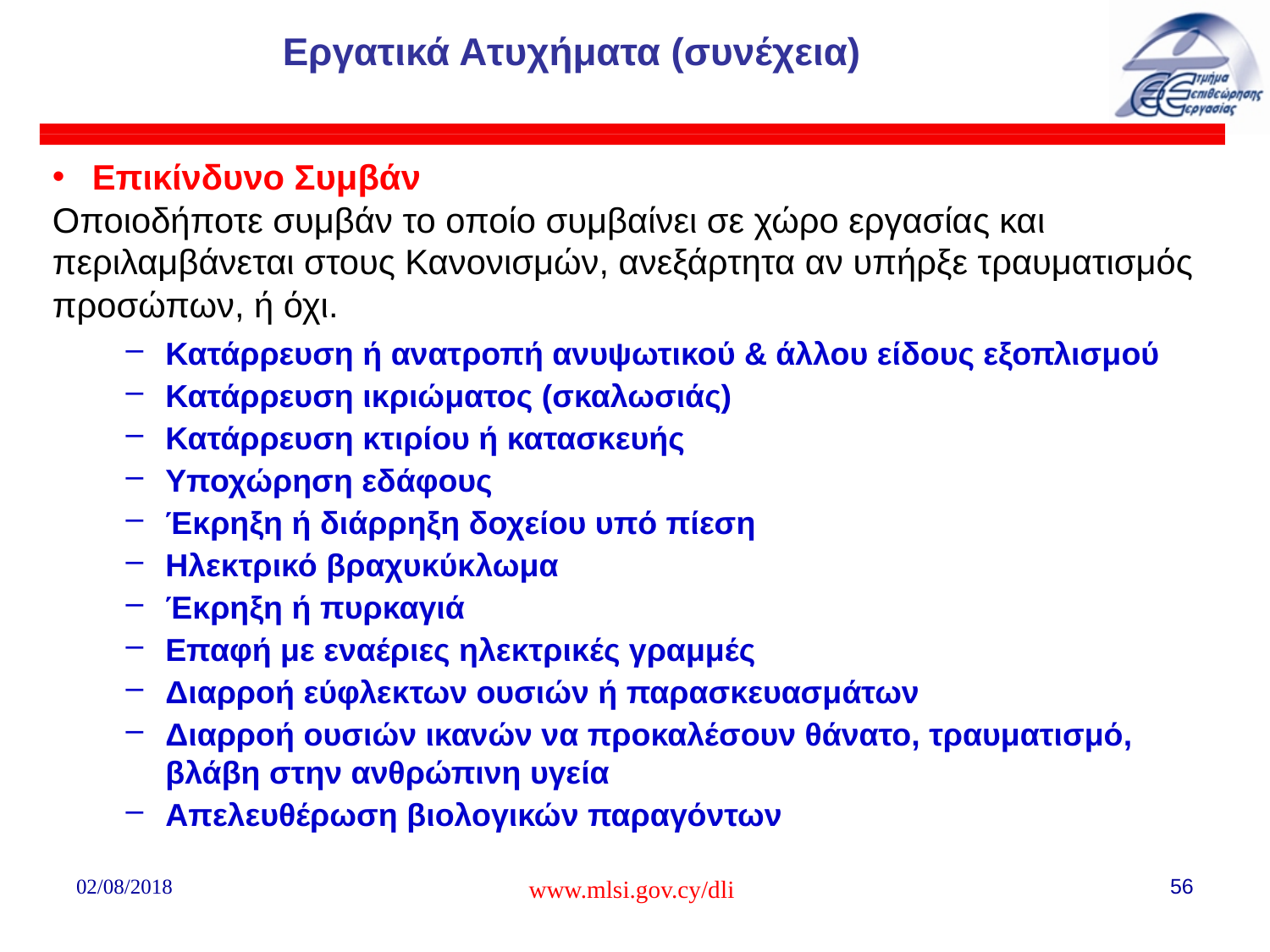

# Εργατικά Ατυχήματα (συνέχεια)

 Επικίνδυνο Συμβάν
Οποιοδήποτε συμβάν το οποίο συμβαίνει σε χώρο εργασίας και περιλαμβάνεται στους Κανονισμών, ανεξάρτητα αν υπήρξε τραυματισμός προσώπων, ή όχι.

Κατάρρευση ή ανατροπή ανυψωτικού & άλλου είδους εξοπλισμού
Κατάρρευση ικριώματος (σκαλωσιάς)
Κατάρρευση κτιρίου ή κατασκευής
Υποχώρηση εδάφους
Έκρηξη ή διάρρηξη δοχείου υπό πίεση
Ηλεκτρικό βραχυκύκλωμα
Έκρηξη ή πυρκαγιά
Επαφή με εναέριες ηλεκτρικές γραμμές
Διαρροή εύφλεκτων ουσιών ή παρασκευασμάτων
Διαρροή ουσιών ικανών να προκαλέσουν θάνατο, τραυματισμό, βλάβη στην ανθρώπινη υγεία
Απελευθέρωση βιολογικών παραγόντων

02/08/2018
www.mlsi.gov.cy/dli
56